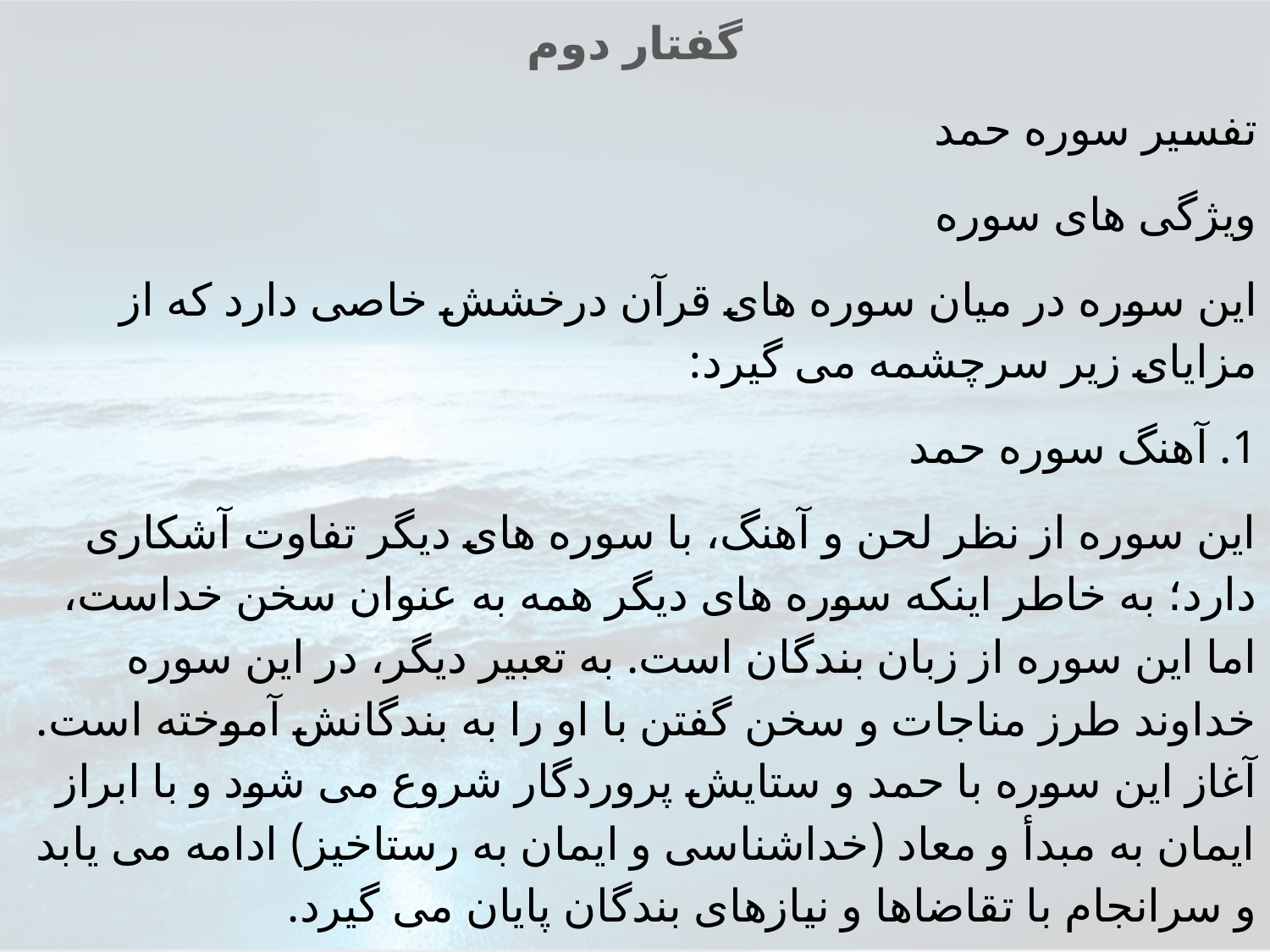

گفتار دوم
تفسير سوره حمد
ويژگى های سوره
اين سوره در ميان سوره هاى قرآن درخشش خاصى دارد كه از مزاياى زير سرچشمه مى گيرد:
1. آهنگ سوره حمد
اين سوره از نظر لحن و آهنگ، با سوره هاى ديگر تفاوت آشكارى دارد؛ به خاطر اينكه سوره هاى ديگر همه به عنوان سخن خداست، اما اين سوره از زبان بندگان است. به تعبير ديگر، در اين سوره خداوند طرز مناجات و سخن گفتن با او را به بندگانش آموخته است. آغاز اين سوره با حمد و ستايش پروردگار شروع مى شود و با ابراز ايمان به مبدأ و معاد (خداشناسى و ايمان به رستاخيز) ادامه مى يابد و سرانجام با تقاضاها و نيازهاى بندگان پايان مى گيرد.